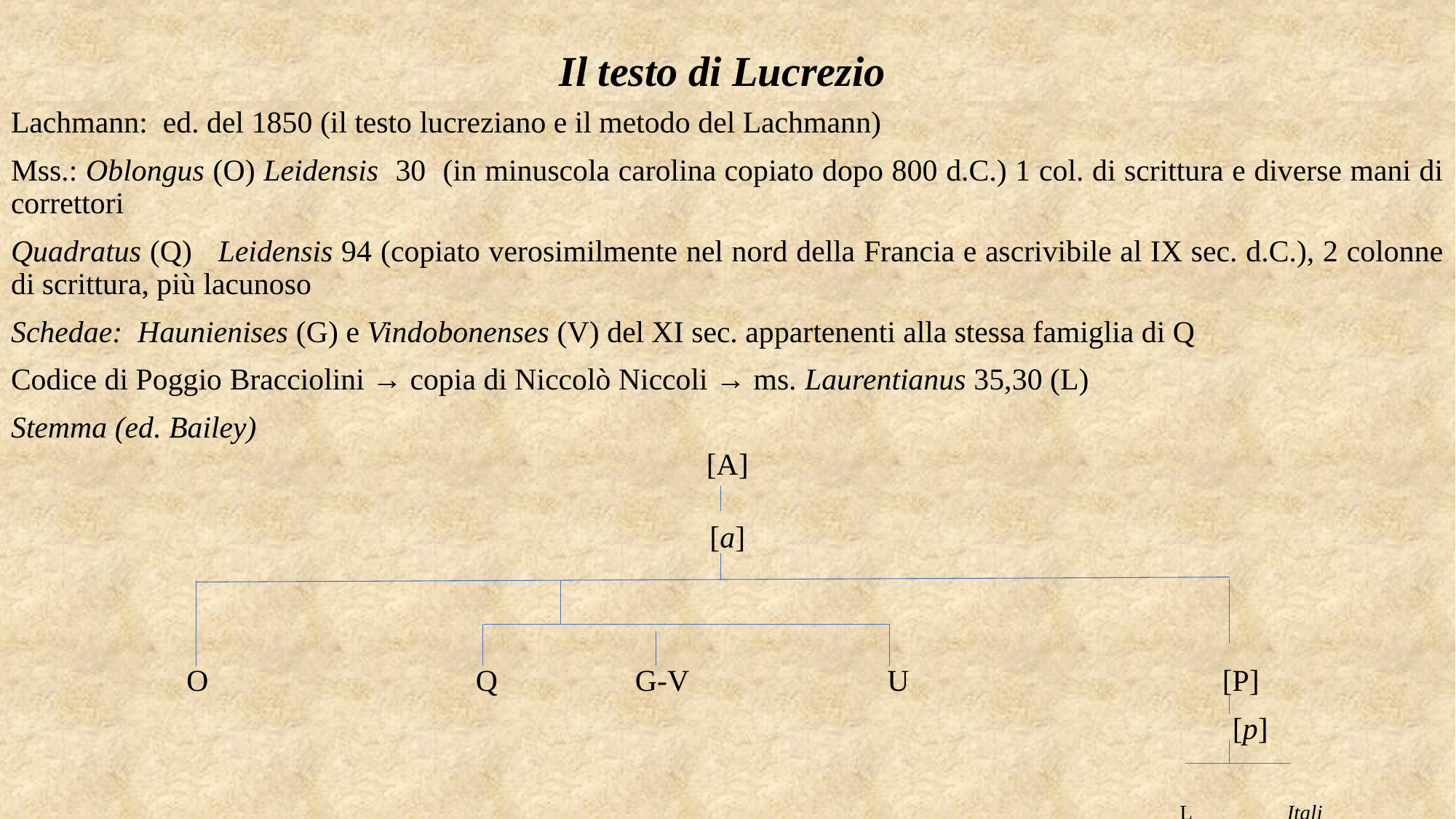

# Il testo di Lucrezio
Lachmann:  ed. del 1850 (il testo lucreziano e il metodo del Lachmann)
Mss.: Oblongus (O) Leidensis  30  (in minuscola carolina copiato dopo 800 d.C.) 1 col. di scrittura e diverse mani di correttori
Quadratus (Q)   Leidensis 94 (copiato verosimilmente nel nord della Francia e ascrivibile al IX sec. d.C.), 2 colonne di scrittura, più lacunoso
Schedae:  Haunienises (G) e Vindobonenses (V) del XI sec. appartenenti alla stessa famiglia di Q
Codice di Poggio Bracciolini → copia di Niccolò Niccoli → ms. Laurentianus 35,30 (L)
Stemma (ed. Bailey)
[A]

[a]

                       O                                   Q                  G-V                          U                                         [P]
                                                                                                                                                               [p]
                                                                                                                                                         L                  Itali